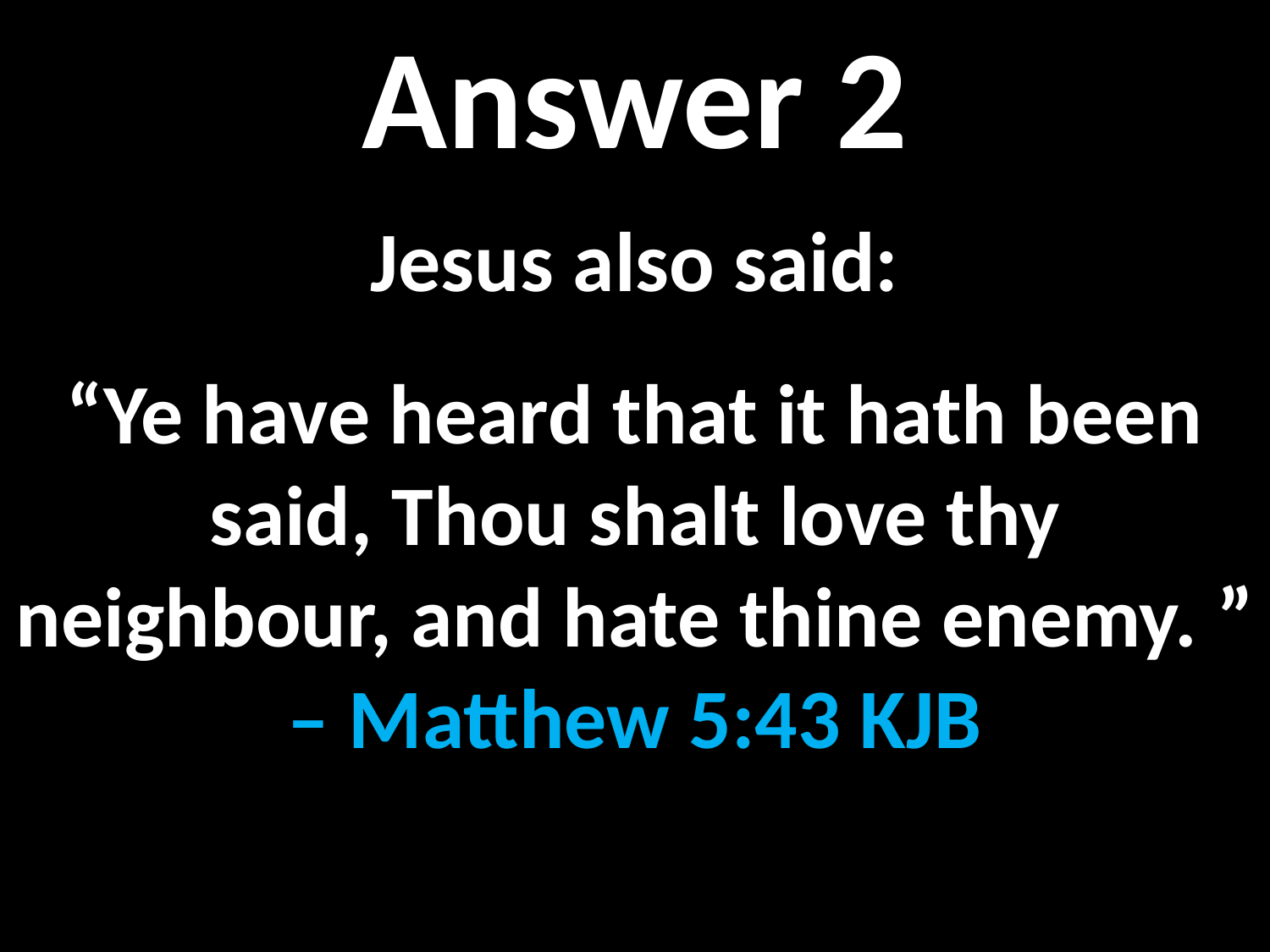

Answer 2
Jesus also said:

“Ye have heard that it hath been said, Thou shalt love thy neighbour, and hate thine enemy. ” – Matthew 5:43 KJB